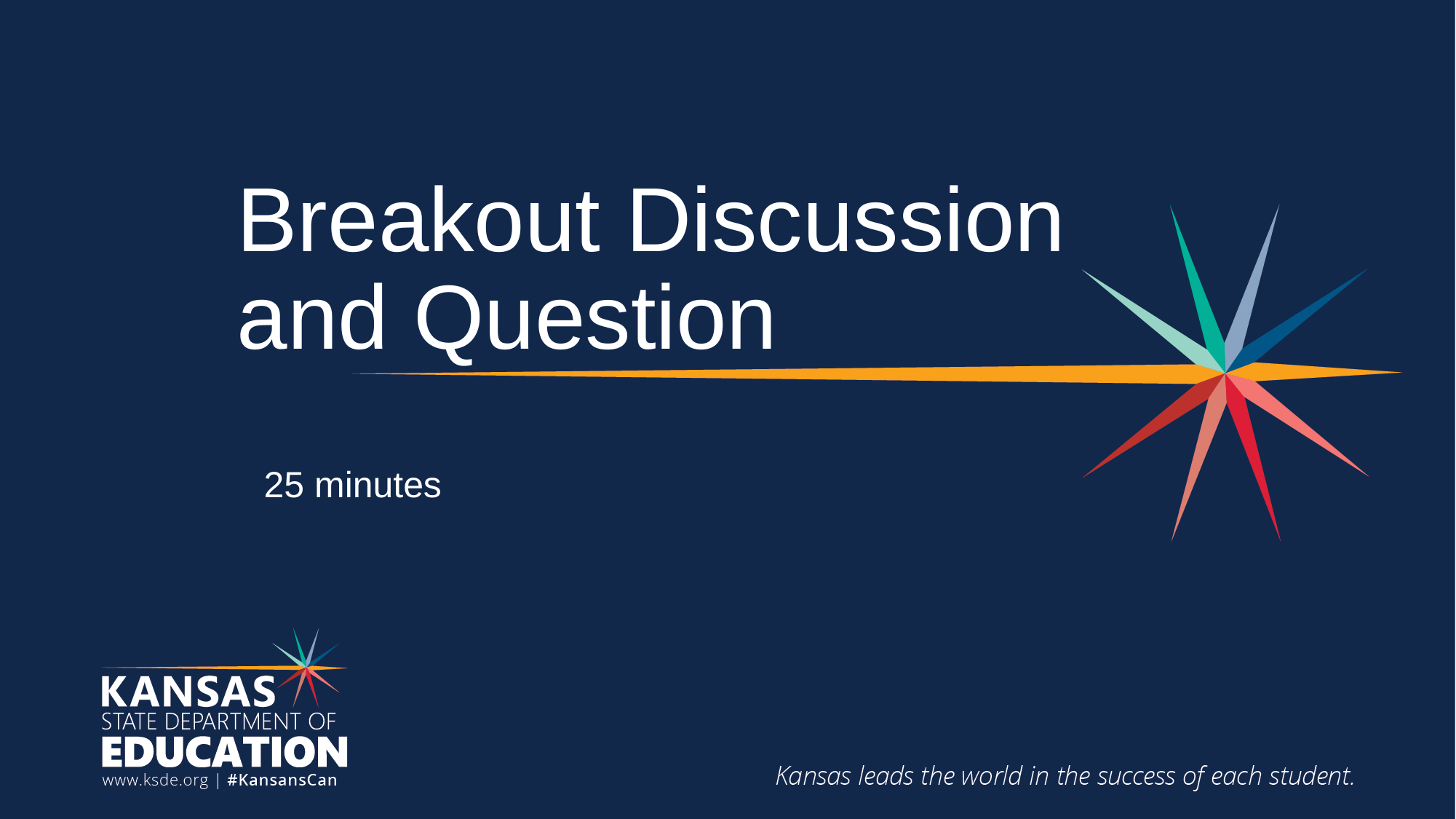

# Breakout Discussion and Question
25 minutes